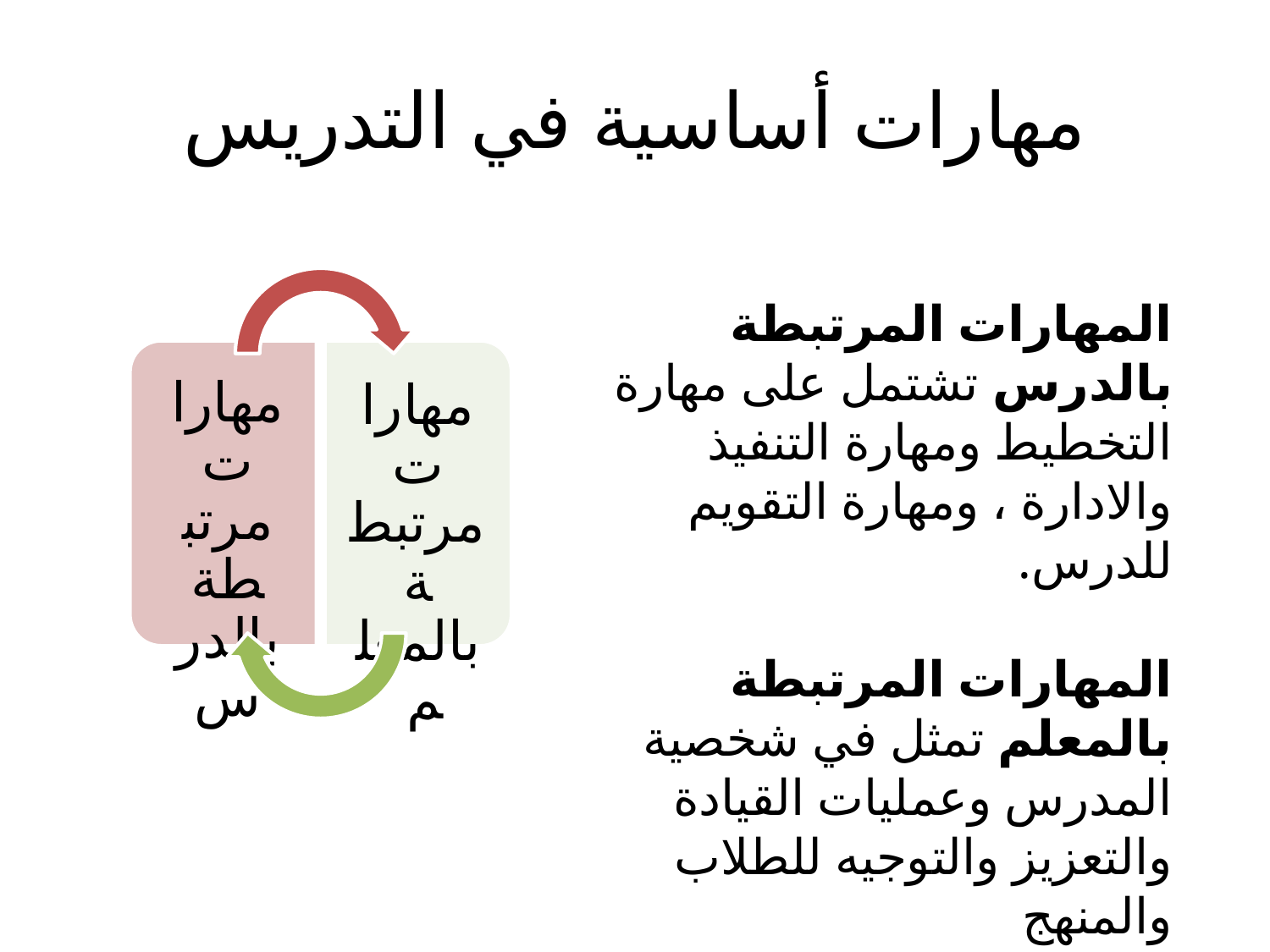

# مهارات أساسية في التدريس
مهارات مرتبطة بالدرس
مهارات مرتبطة بالمعلم
المهارات المرتبطة بالدرس تشتمل على مهارة التخطيط ومهارة التنفيذ والادارة ، ومهارة التقويم للدرس.

المهارات المرتبطة بالمعلم تمثل في شخصية المدرس وعمليات القيادة والتعزيز والتوجيه للطلاب والمنهج